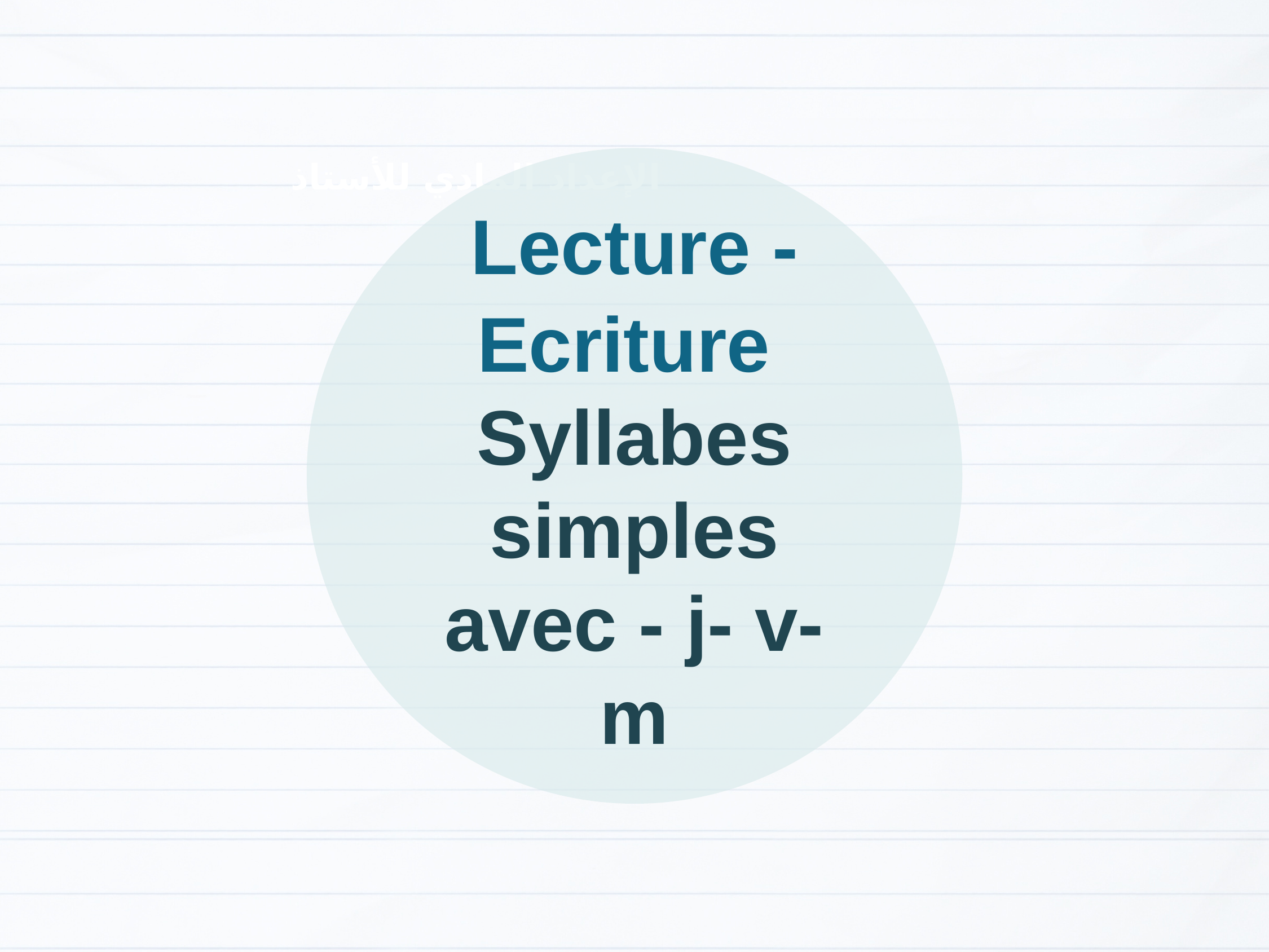

Lecture - Ecriture
Syllabes simples avec - j- v- m
الإعداد المادي للأستاذ